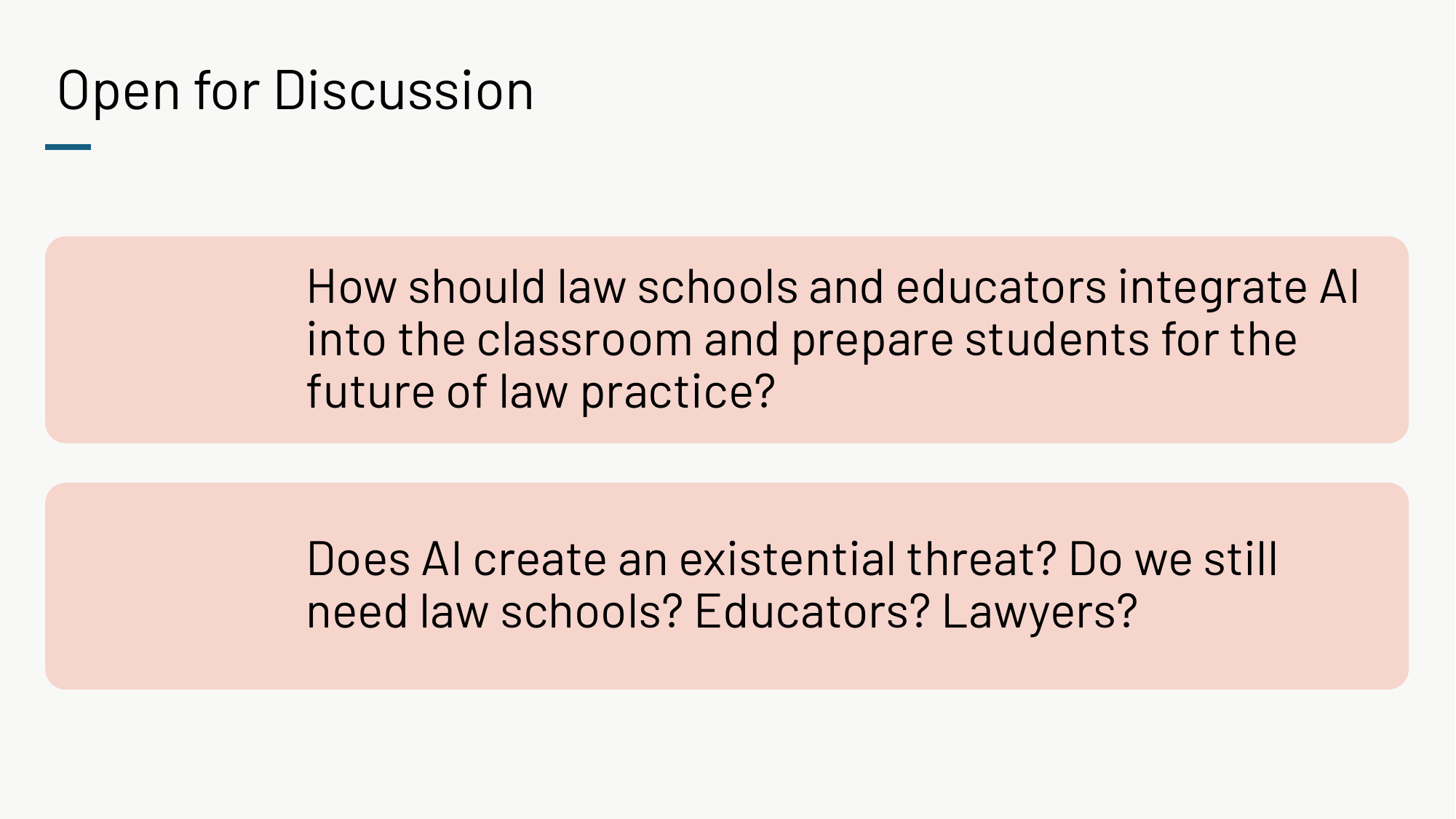

# Open for Discussion
How should law schools and educators integrate AI into the classroom and prepare students for the future of law practice?
Does AI create an existential threat? Do we still need law schools? Educators? Lawyers?